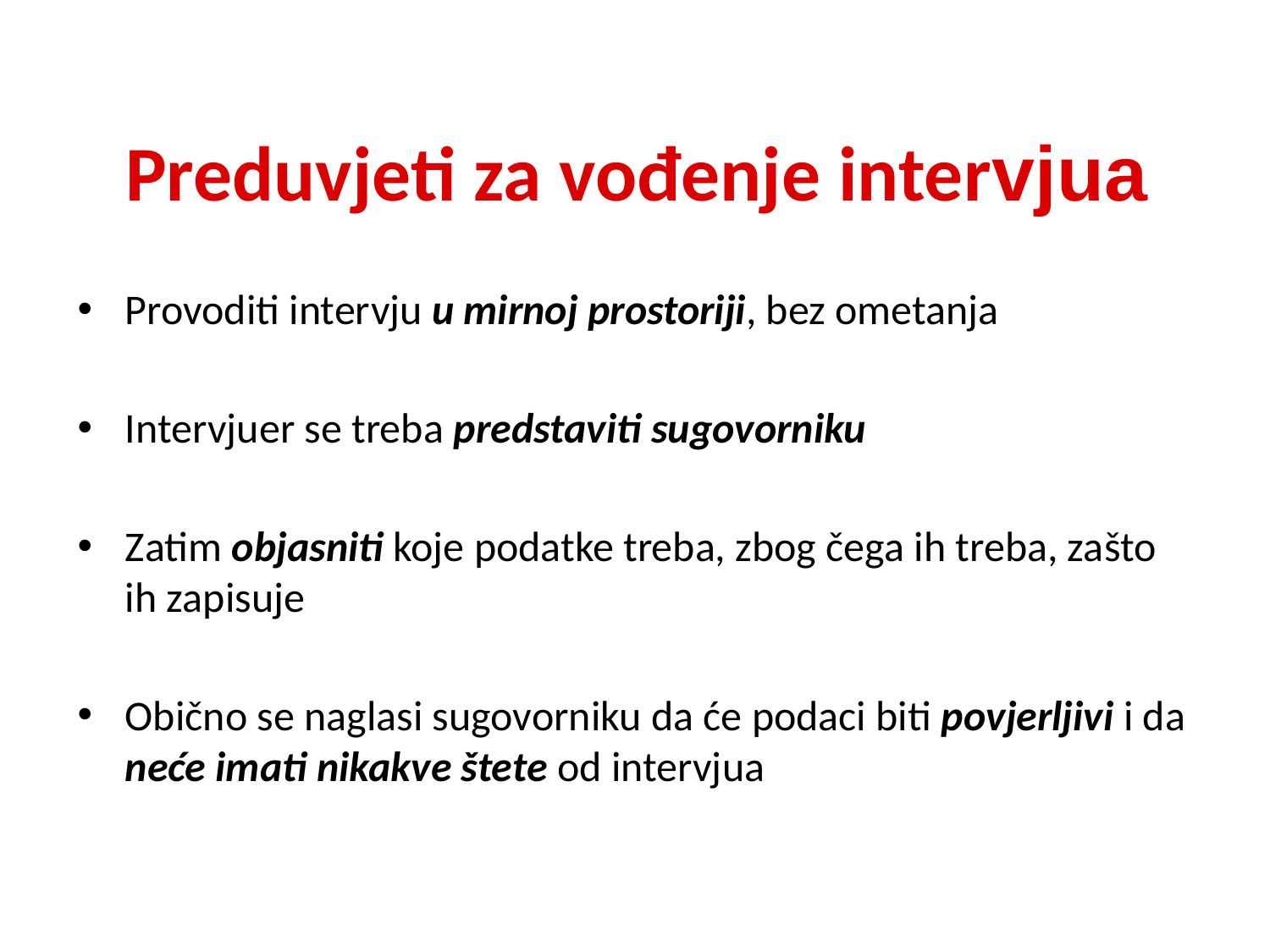

# Preduvjeti za vođenje intervjua
Provoditi intervju u mirnoj prostoriji, bez ometanja

Intervjuer se treba predstaviti sugovorniku

Zatim objasniti koje podatke treba, zbog čega ih treba, zašto ih zapisuje

Obično se naglasi sugovorniku da će podaci biti povjerljivi i da neće imati nikakve štete od intervjua